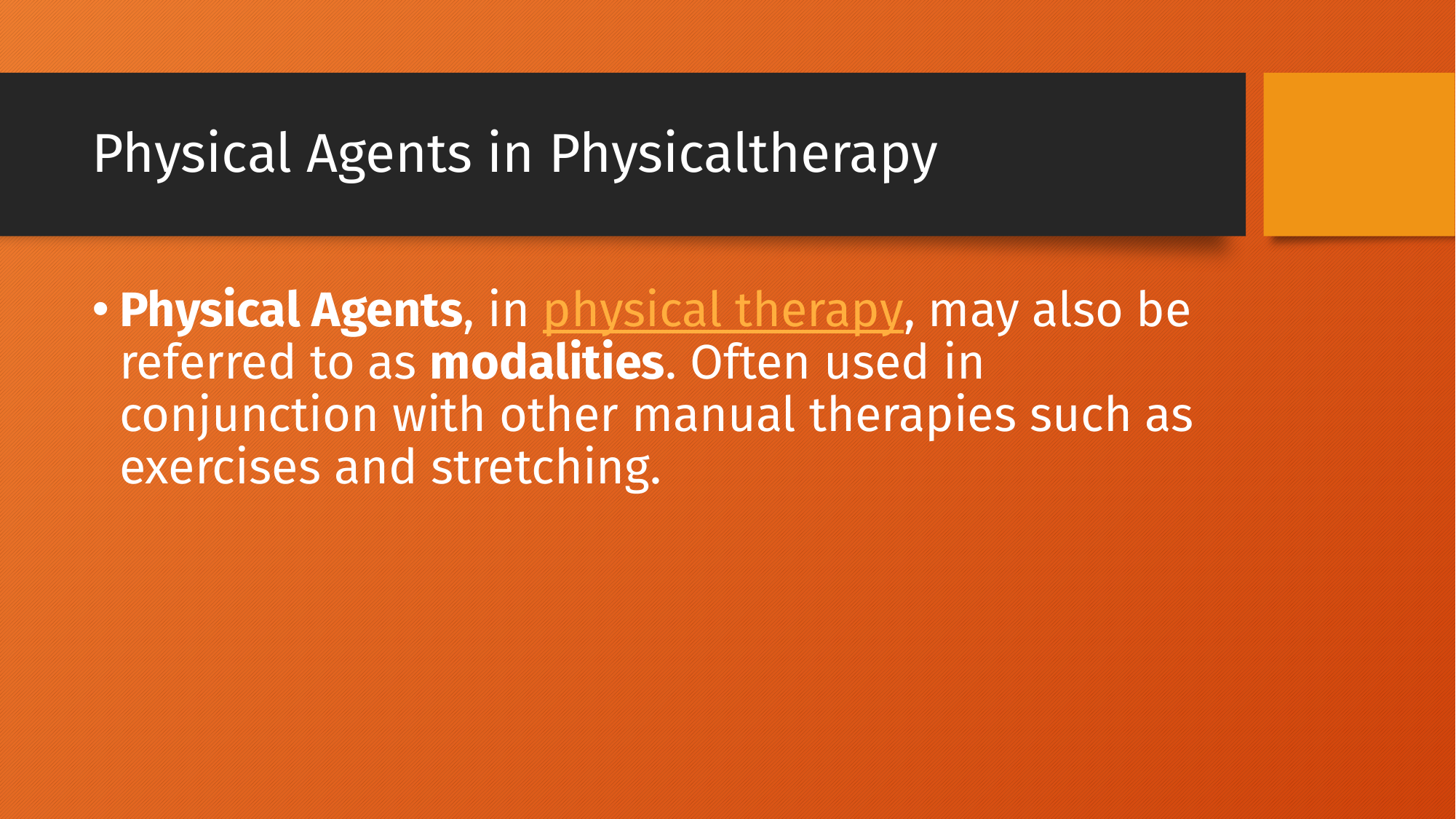

# Physical Agents in Physicaltherapy
Physical Agents, in physical therapy, may also be referred to as modalities. Often used in conjunction with other manual therapies such as exercises and stretching.